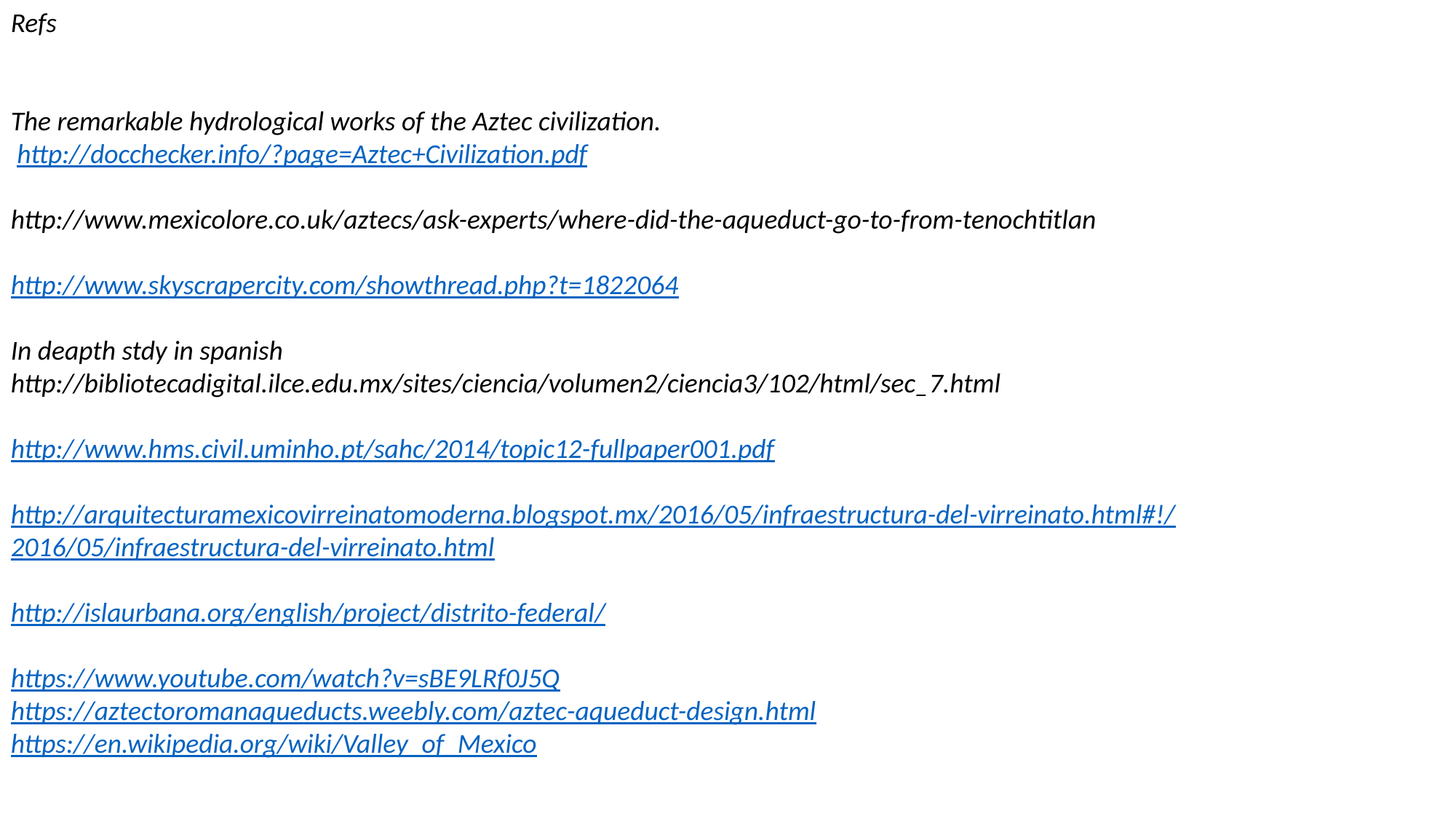

Refs

The remarkable hydrological works of the Aztec civilization.
 http://docchecker.info/?page=Aztec+Civilization.pdf

http://www.mexicolore.co.uk/aztecs/ask-experts/where-did-the-aqueduct-go-to-from-tenochtitlan

http://www.skyscrapercity.com/showthread.php?t=1822064

In deapth stdy in spanish
http://bibliotecadigital.ilce.edu.mx/sites/ciencia/volumen2/ciencia3/102/html/sec_7.html

http://www.hms.civil.uminho.pt/sahc/2014/topic12-fullpaper001.pdf

http://arquitecturamexicovirreinatomoderna.blogspot.mx/2016/05/infraestructura-del-virreinato.html#!/2016/05/infraestructura-del-virreinato.html

http://islaurbana.org/english/project/distrito-federal/

https://www.youtube.com/watch?v=sBE9LRf0J5Q
https://aztectoromanaqueducts.weebly.com/aztec-aqueduct-design.html
https://en.wikipedia.org/wiki/Valley_of_Mexico